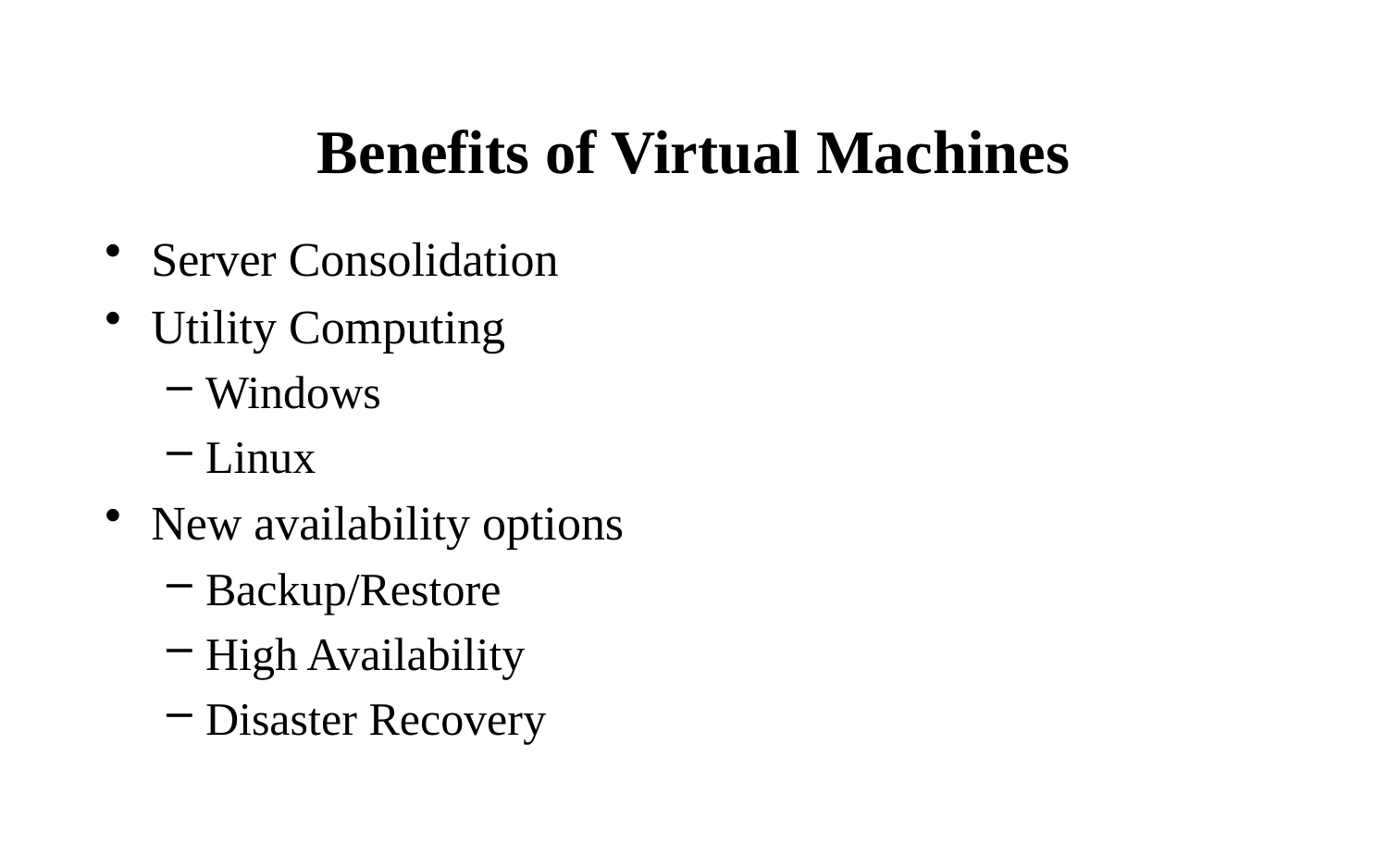

# Benefits of Virtual Machines
Server Consolidation
Utility Computing
Windows
Linux
New availability options
Backup/Restore
High Availability
Disaster Recovery